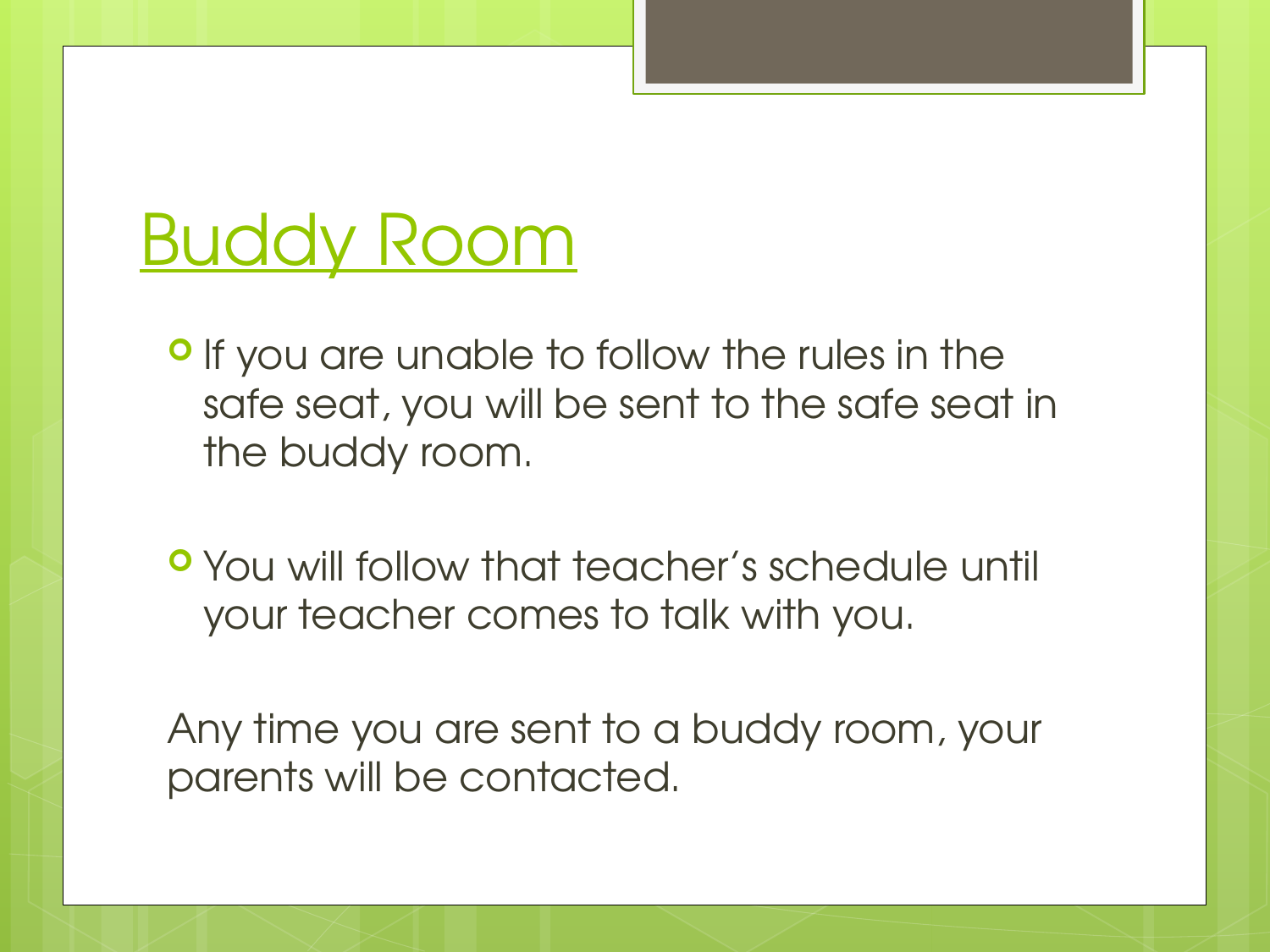

# Buddy Room
If you are unable to follow the rules in the safe seat, you will be sent to the safe seat in the buddy room.

You will follow that teacher’s schedule until your teacher comes to talk with you.

Any time you are sent to a buddy room, your parents will be contacted.